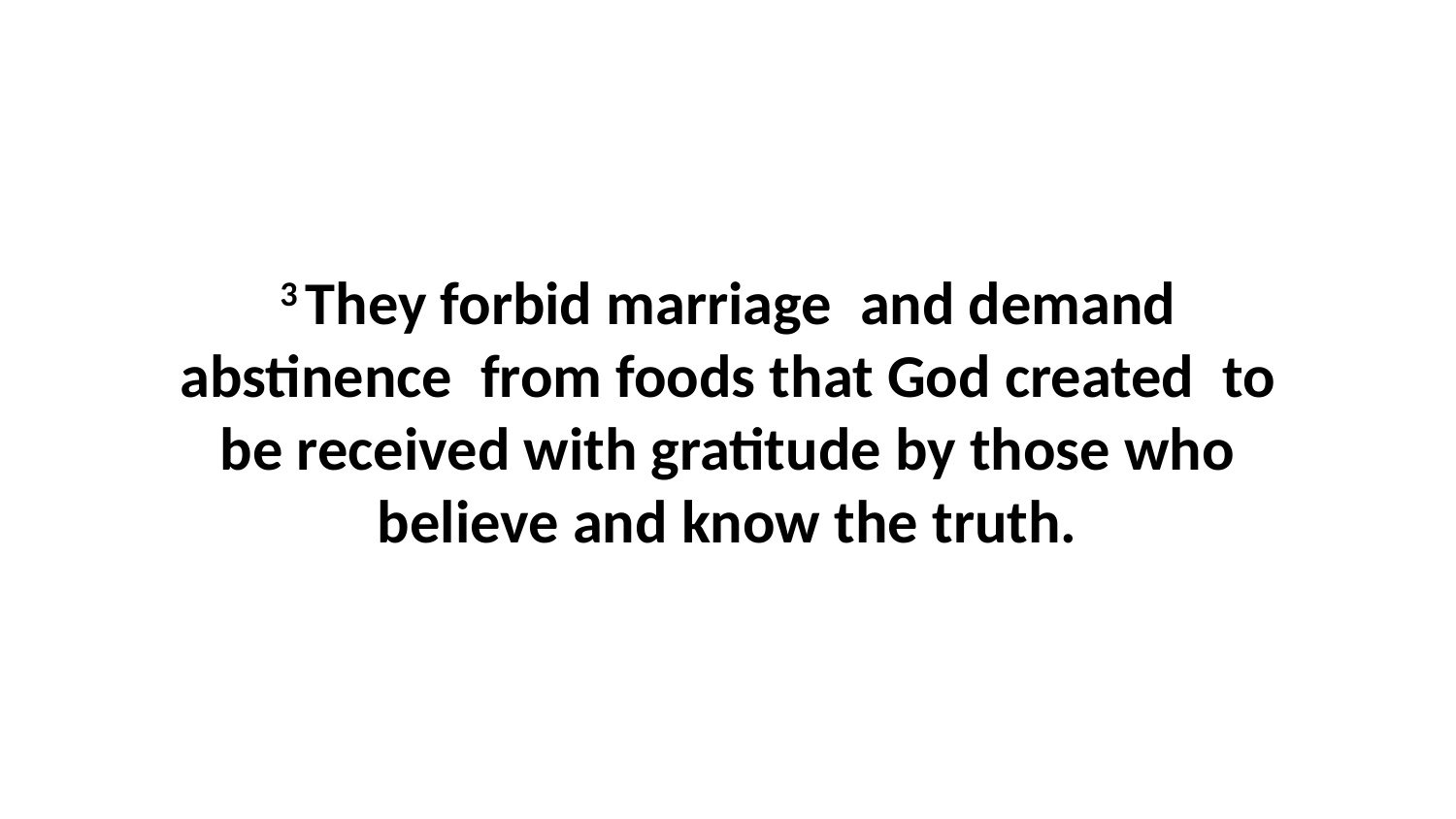

3 They forbid marriage  and demand abstinence  from foods that God created  to be received with gratitude by those who believe and know the truth.